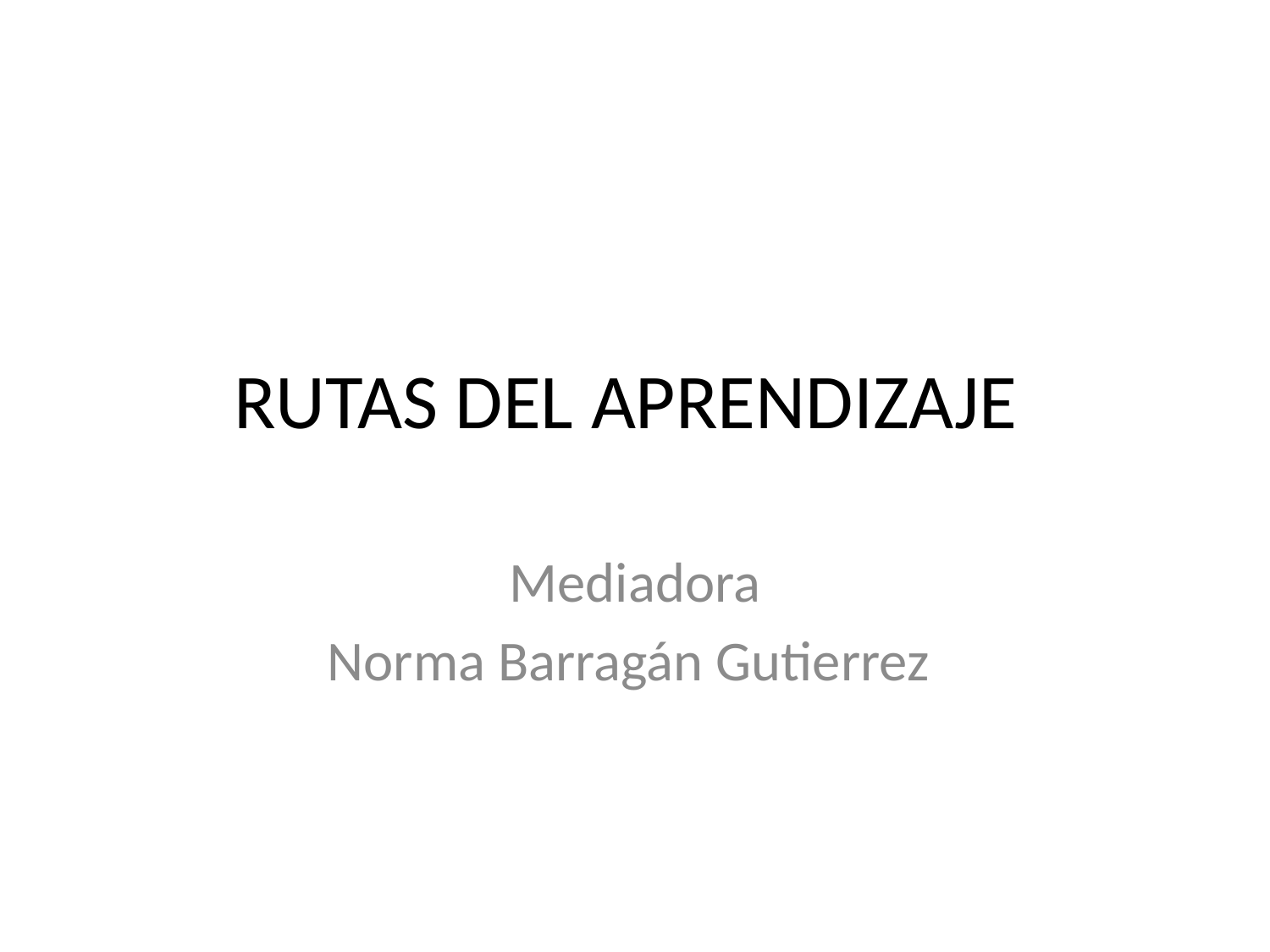

# RUTAS DEL APRENDIZAJE
Mediadora
Norma Barragán Gutierrez